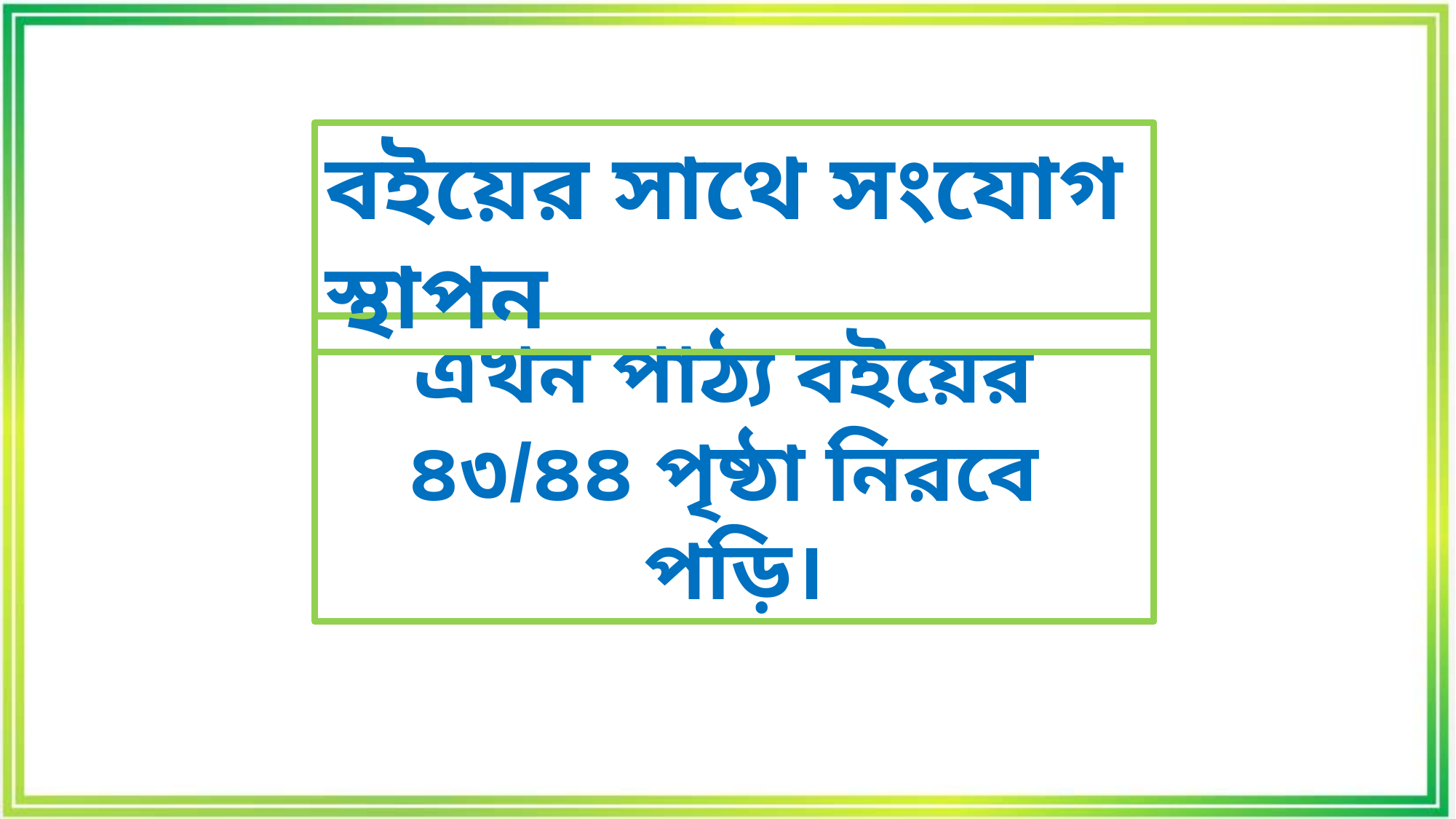

বইয়ের সাথে সংযোগ স্থাপন
এখন পাঠ্য বইয়ের  ৪৩/৪৪ পৃষ্ঠা নিরবে  পড়ি।